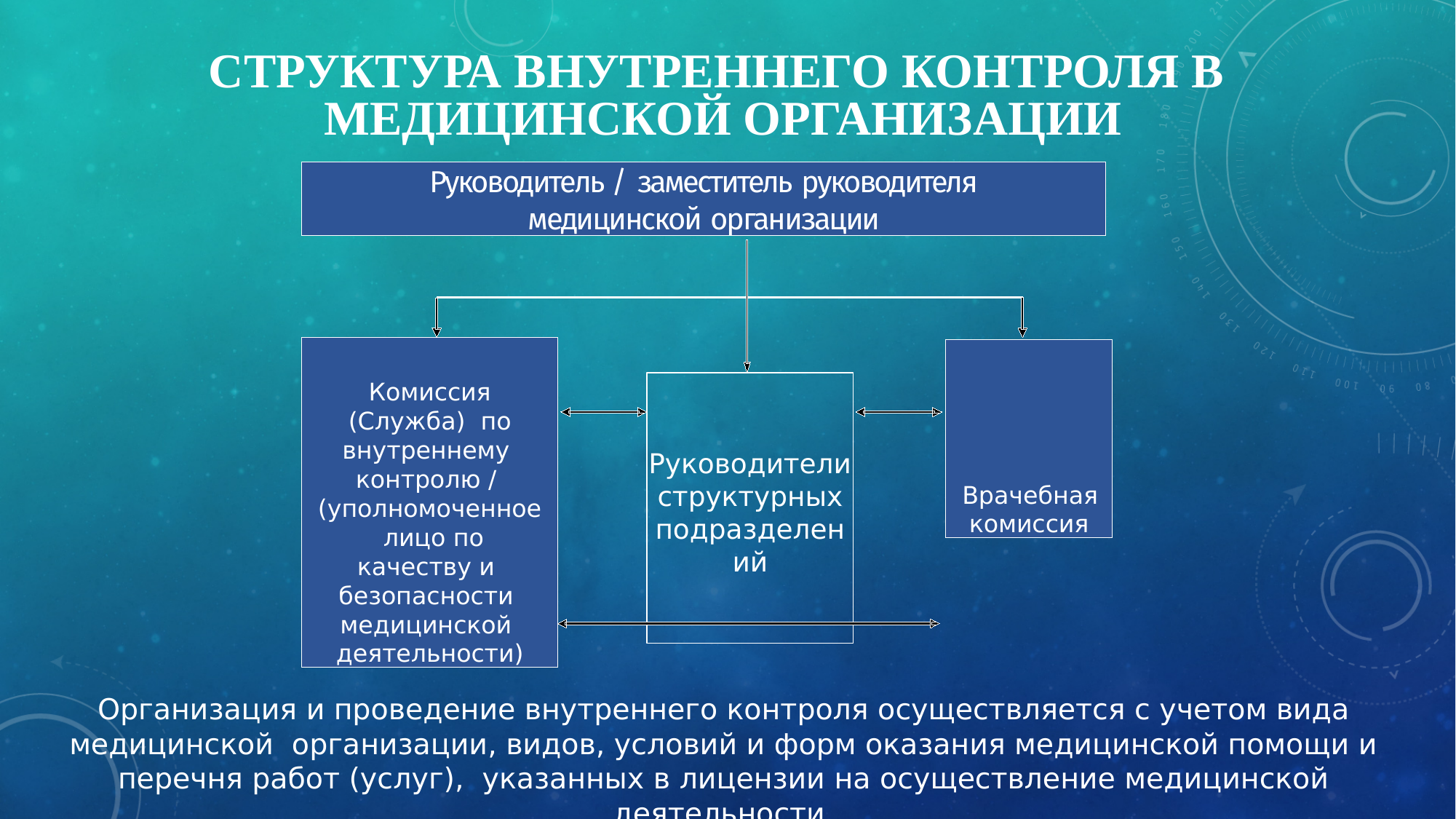

# Структура внутреннего контроля в  медицинской организации
Руководитель / заместитель руководителя
медицинской организации

Комиссия (Служба)  по внутреннему  контролю /  (уполномоченное  лицо по качеству и  безопасности  медицинской  деятельности)

Врачебная
комиссия

Руководители
структурных
подразделений

Организация и проведение внутреннего контроля осуществляется с учетом вида медицинской  организации, видов, условий и форм оказания медицинской помощи и перечня работ (услуг),  указанных в лицензии на осуществление медицинской деятельности.